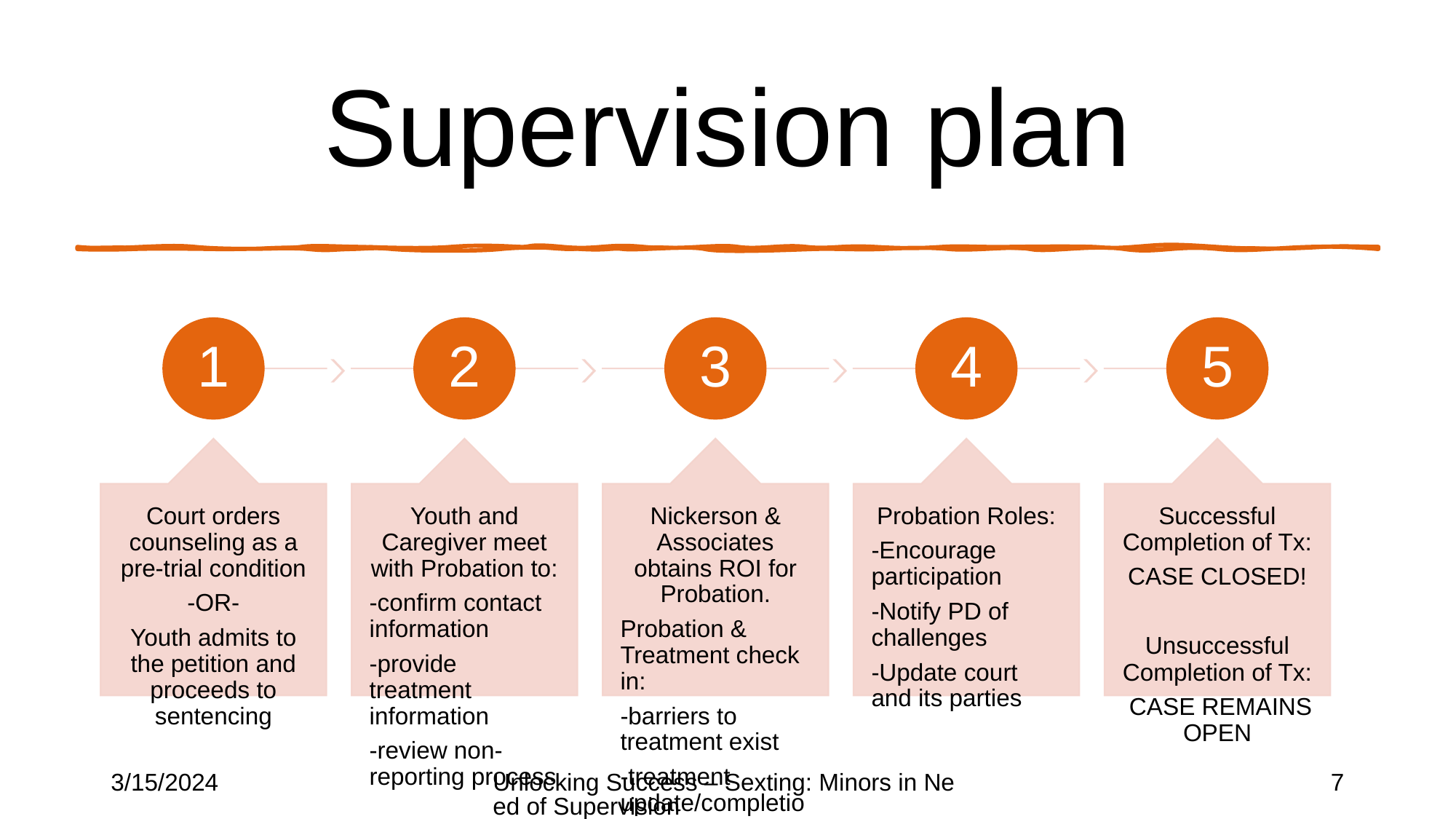

# Supervision plan
1
Court orders counseling as a pre-trial condition
-OR-
Youth admits to the petition and proceeds to sentencing
2
Youth and Caregiver meet with Probation to:
-confirm contact information
-provide treatment information
-review non-reporting process
3
Nickerson & Associates obtains ROI for Probation.
Probation & Treatment check in:
-barriers to treatment exist
-treatment update/completion
4
Probation Roles:
-Encourage participation
-Notify PD of challenges
-Update court and its parties
5
Successful Completion of Tx:
CASE CLOSED!

Unsuccessful Completion of Tx:
 CASE REMAINS OPEN
3/15/2024
Unlocking Success – Sexting: Minors in Need of Supervision
7